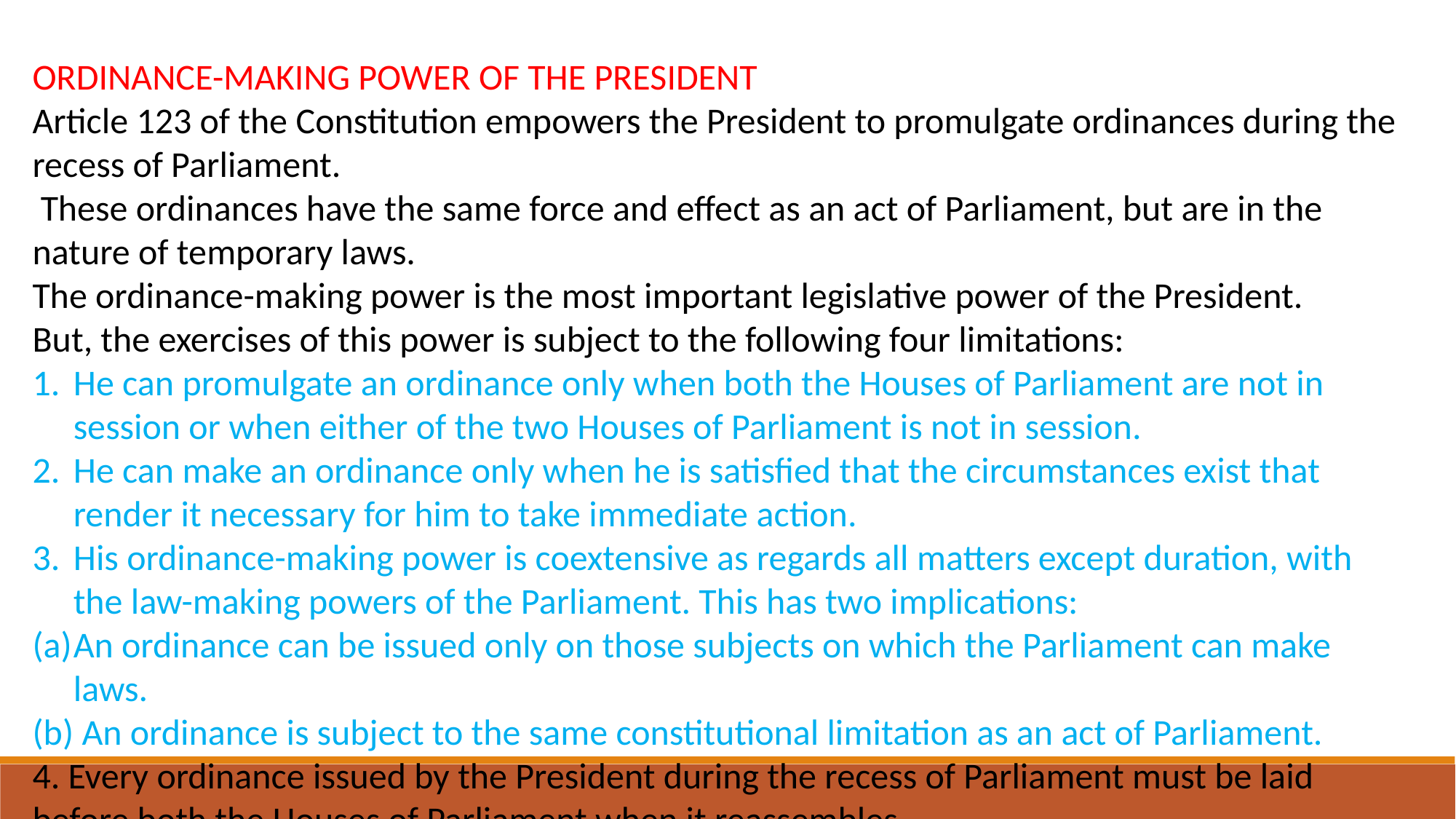

ORDINANCE-MAKING POWER OF THE PRESIDENT
Article 123 of the Constitution empowers the President to promulgate ordinances during the recess of Parliament.
 These ordinances have the same force and effect as an act of Parliament, but are in the nature of temporary laws.
The ordinance-making power is the most important legislative power of the President.
But, the exercises of this power is subject to the following four limitations:
He can promulgate an ordinance only when both the Houses of Parliament are not in session or when either of the two Houses of Parliament is not in session.
He can make an ordinance only when he is satisfied that the circumstances exist that render it necessary for him to take immediate action.
His ordinance-making power is coextensive as regards all matters except duration, with the law-making powers of the Parliament. This has two implications:
An ordinance can be issued only on those subjects on which the Parliament can make laws.
 An ordinance is subject to the same constitutional limitation as an act of Parliament.
4. Every ordinance issued by the President during the recess of Parliament must be laid before both the Houses of Parliament when it reassembles.